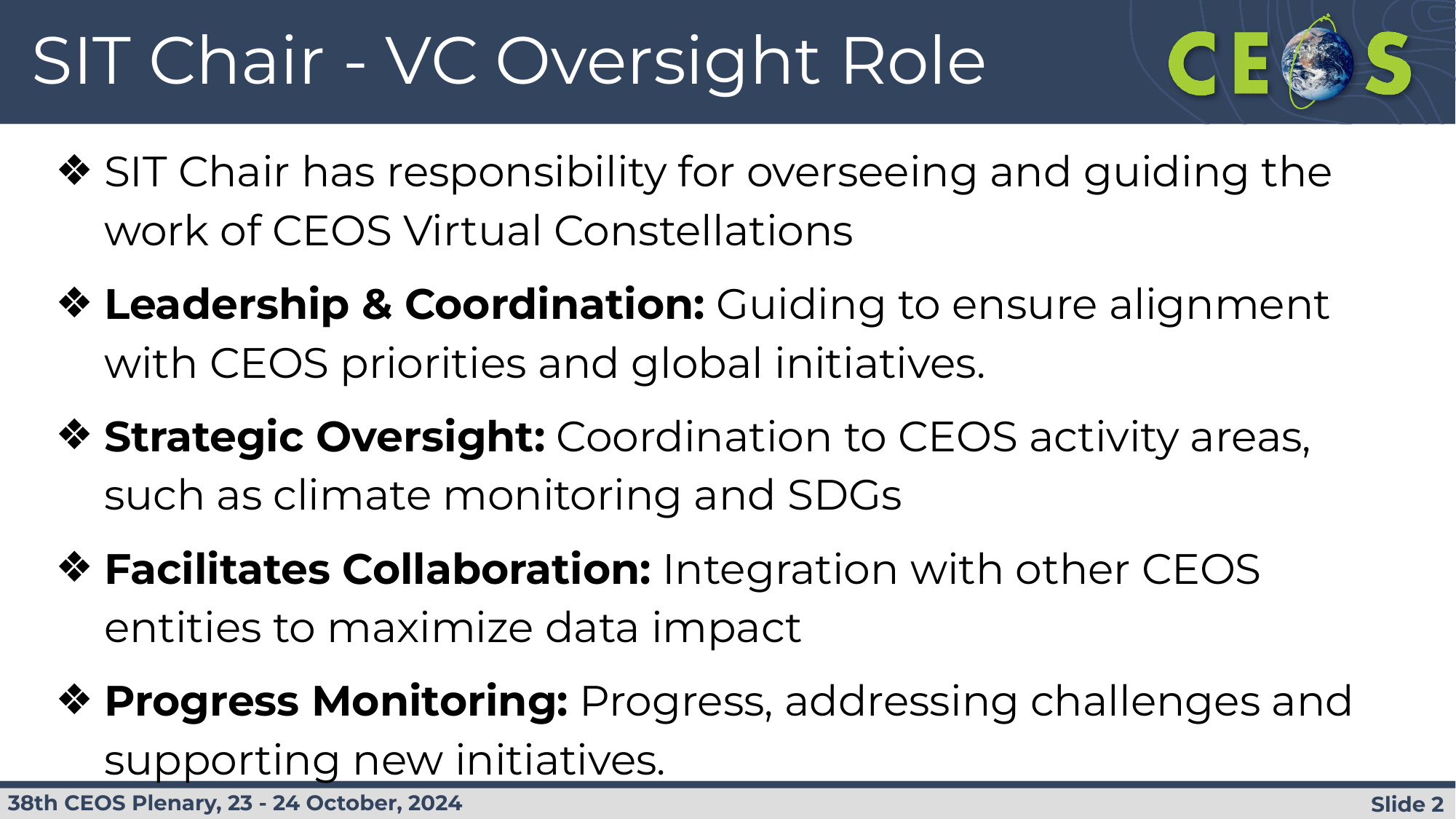

# SIT Chair - VC Oversight Role
SIT Chair has responsibility for overseeing and guiding the work of CEOS Virtual Constellations
Leadership & Coordination: Guiding to ensure alignment with CEOS priorities and global initiatives.
Strategic Oversight: Coordination to CEOS activity areas, such as climate monitoring and SDGs
Facilitates Collaboration: Integration with other CEOS entities to maximize data impact
Progress Monitoring: Progress, addressing challenges and supporting new initiatives.